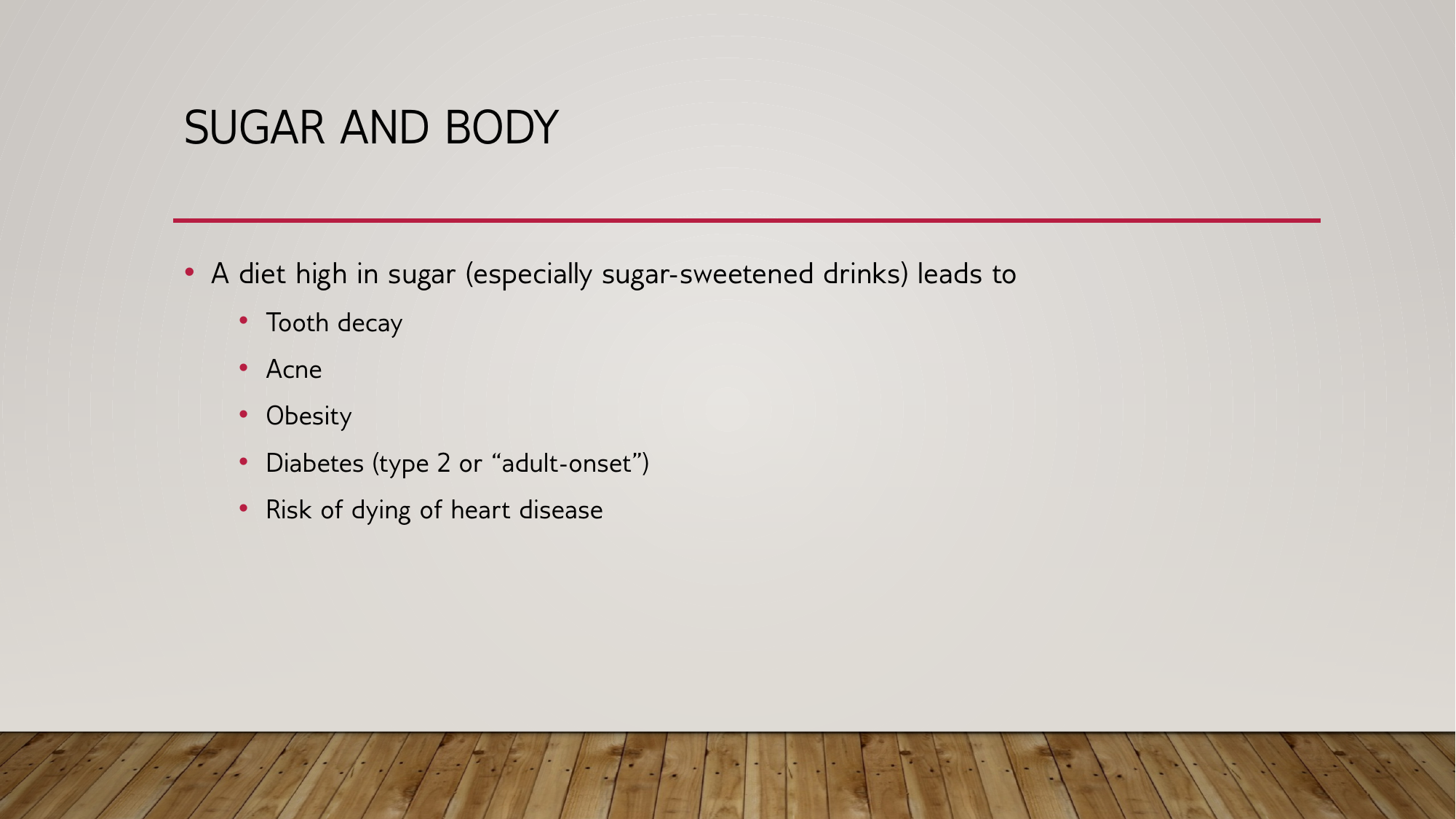

# Sugar and body
A diet high in sugar (especially sugar-sweetened drinks) leads to
Tooth decay
Acne
Obesity
Diabetes (type 2 or “adult-onset”)
Risk of dying of heart disease